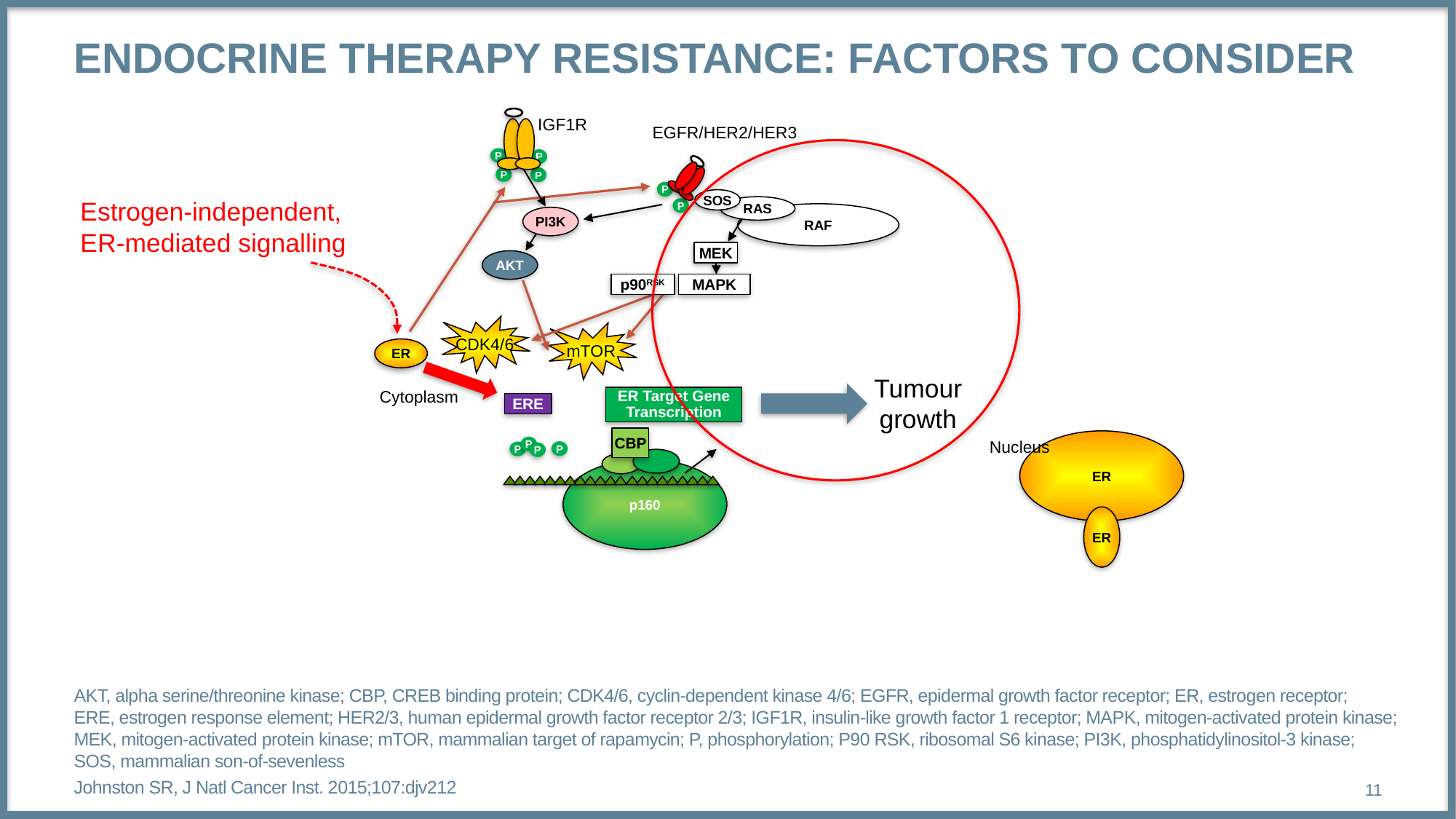

# ENDOCRINE THERAPY RESISTANCE: FACTORS TO CONSIDER

IGF1R
EGFR/HER2/HER3

P
P

P
P
P
SOS
Estrogen-independent,
ER-mediated signalling
RAS
P
RAF
PI3K
MEK
AKT

p90RSK
MAPK

CDK4/6

mTOR
ER

Tumour
growth

Cytoplasm
ER Target Gene
Transcription
ERE
CBP
ER
Nucleus
P
P
P
P

p160

ER
AKT, alpha serine/threonine kinase; CBP, CREB binding protein; CDK4/6, cyclin-dependent kinase 4/6; EGFR, epidermal growth factor receptor; ER, estrogen receptor; ERE, estrogen response element; HER2/3, human epidermal growth factor receptor 2/3; IGF1R, insulin-like growth factor 1 receptor; MAPK, mitogen-activated protein kinase; MEK, mitogen-activated protein kinase; mTOR, mammalian target of rapamycin; P, phosphorylation; P90 RSK, ribosomal S6 kinase; PI3K, phosphatidylinositol-3 kinase; SOS, mammalian son-of-sevenless
Johnston SR, J Natl Cancer Inst. 2015;107:djv212
11